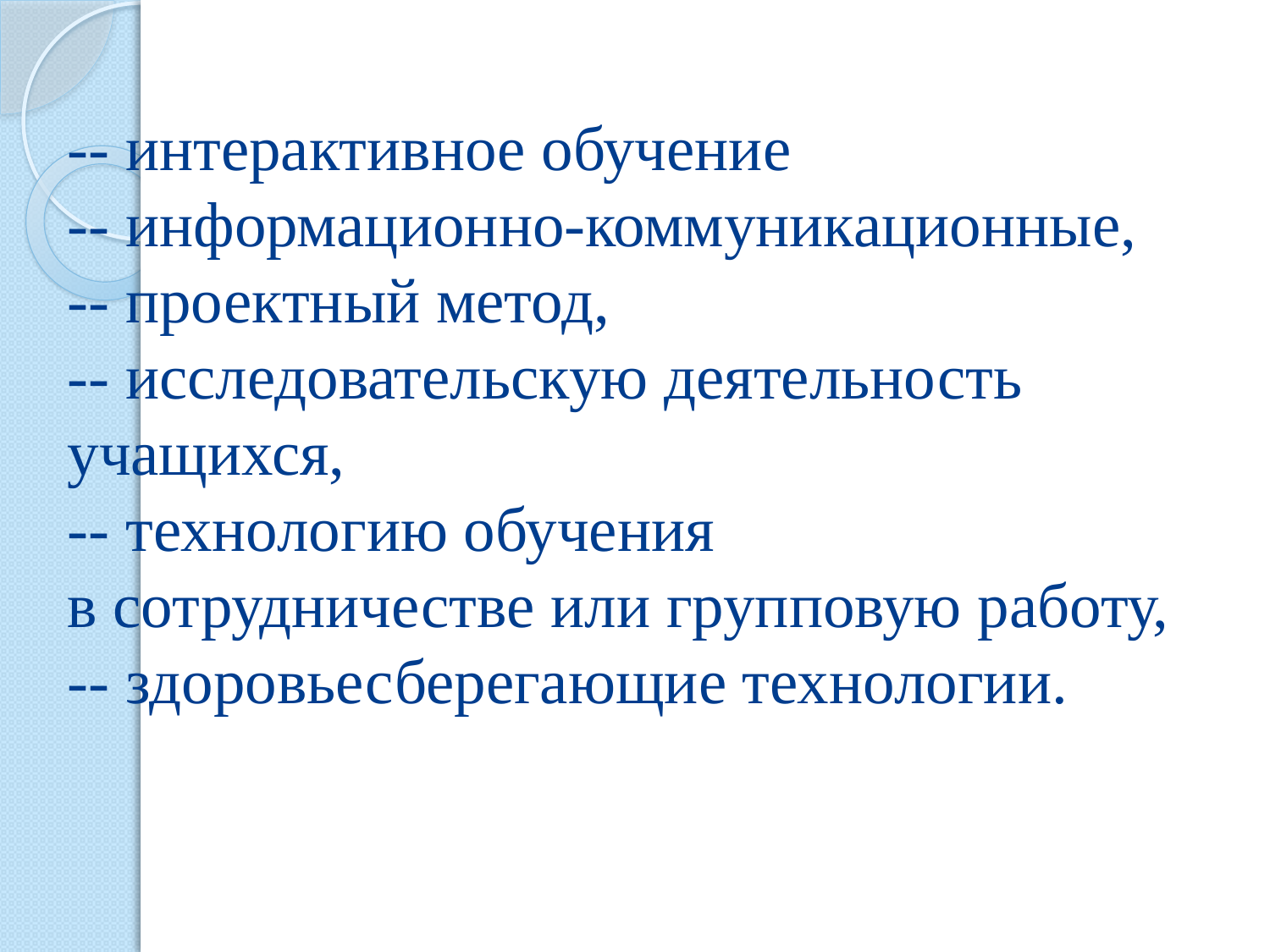

# -- интерактивное обучение -- информационно-коммуникационные, -- проектный метод, -- исследовательскую деятельность учащихся, -- технологию обучения в сотрудничестве или групповую работу, -- здоровьесберегающие технологии.